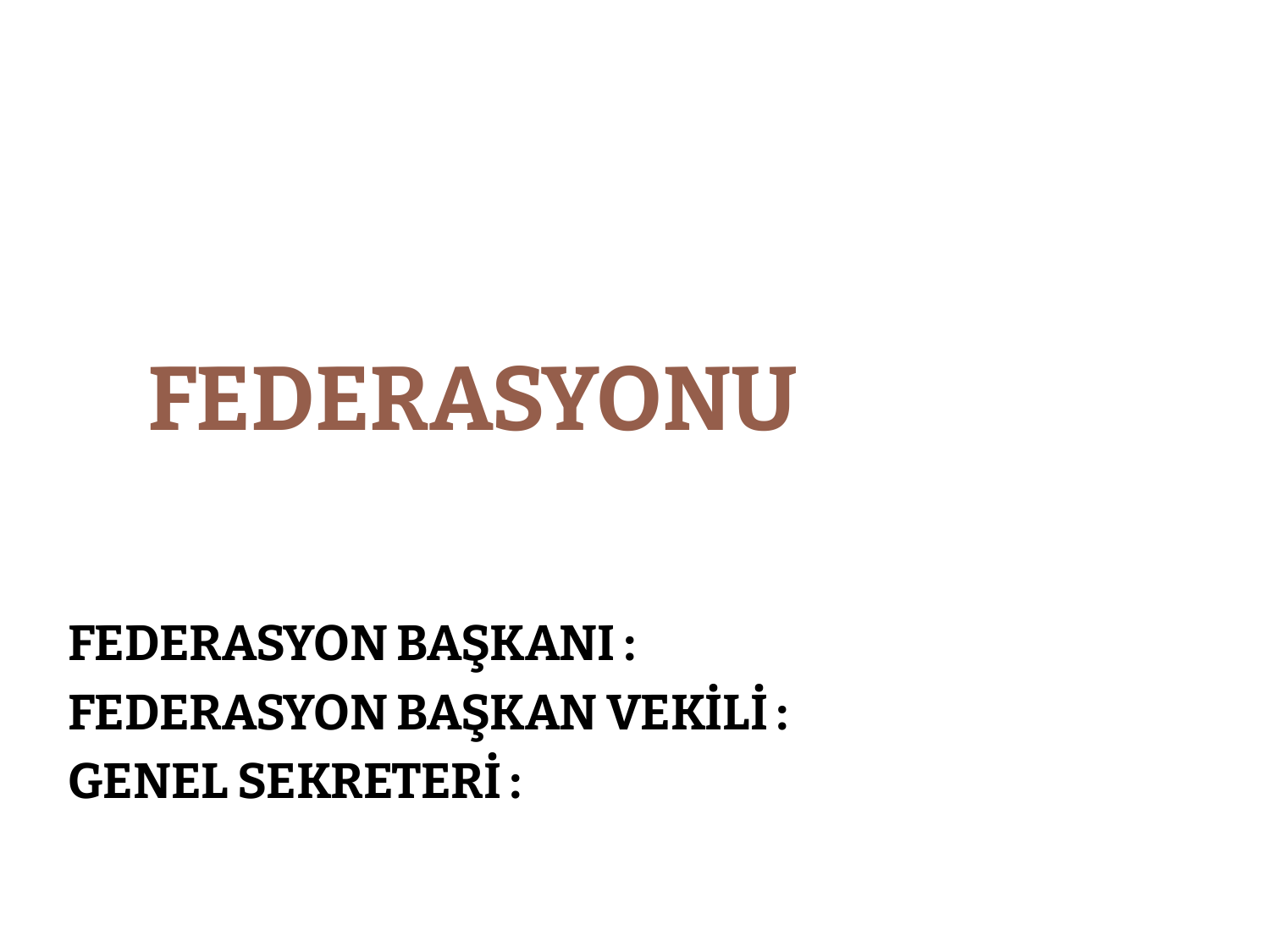

# FEDERASYONU
FEDERASYON BAŞKANI :
FEDERASYON BAŞKAN VEKİLİ :
GENEL SEKRETERİ :